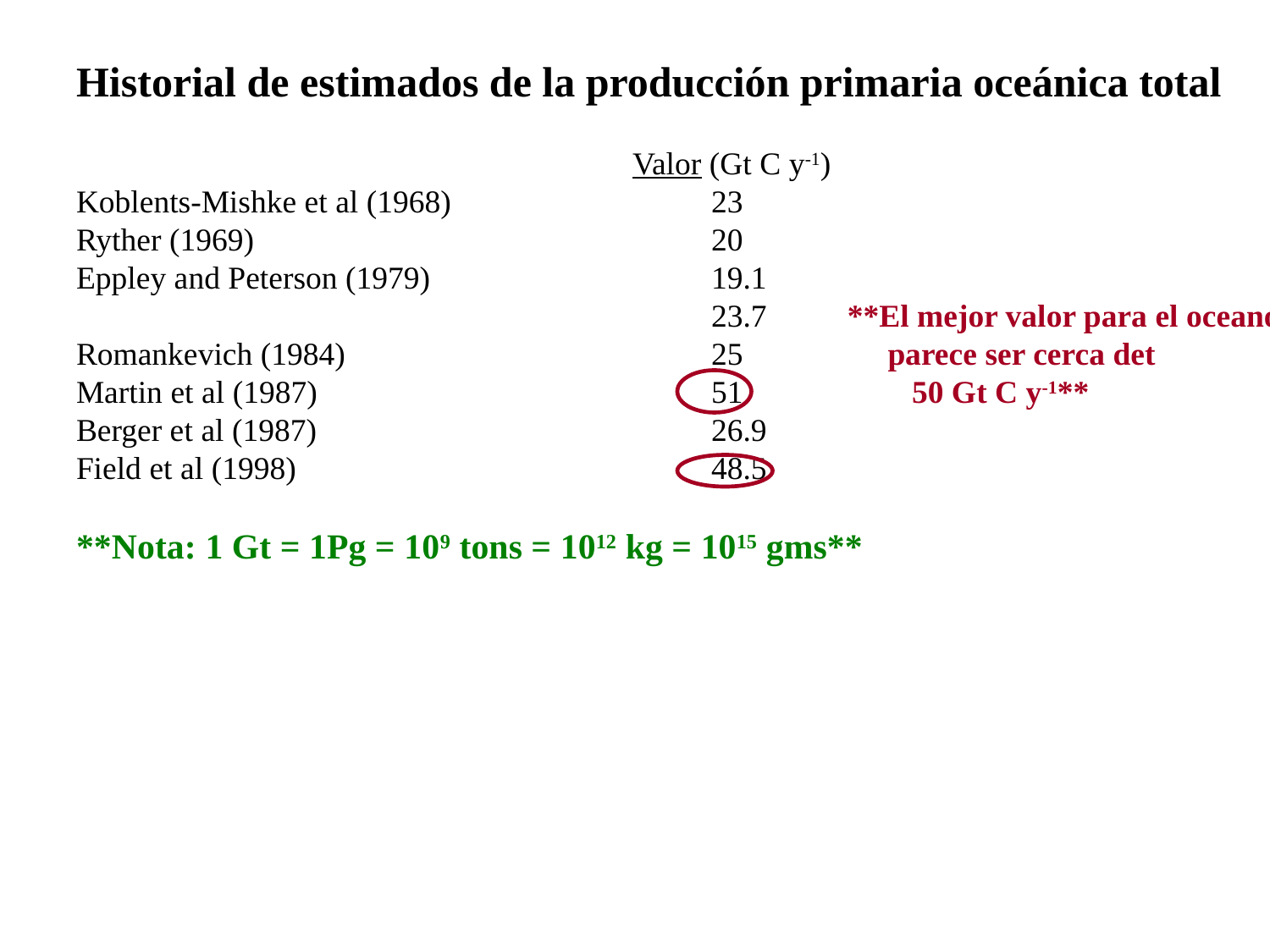

Historial de estimados de la producción primaria oceánica total

				      Valor (Gt C y-1)
Koblents-Mishke et al (1968)			23
Ryther (1969)				20
Eppley and Peterson (1979)			19.1
					23.7          **El mejor valor para el oceano
Romankevich (1984)			25                  parece ser cerca det
Martin et al (1987)				51                     50 Gt C y-1**
Berger et al (1987)				26.9
Field et al (1998)				48.5

**Nota: 1 Gt = 1Pg = 109 tons = 1012 kg = 1015 gms**